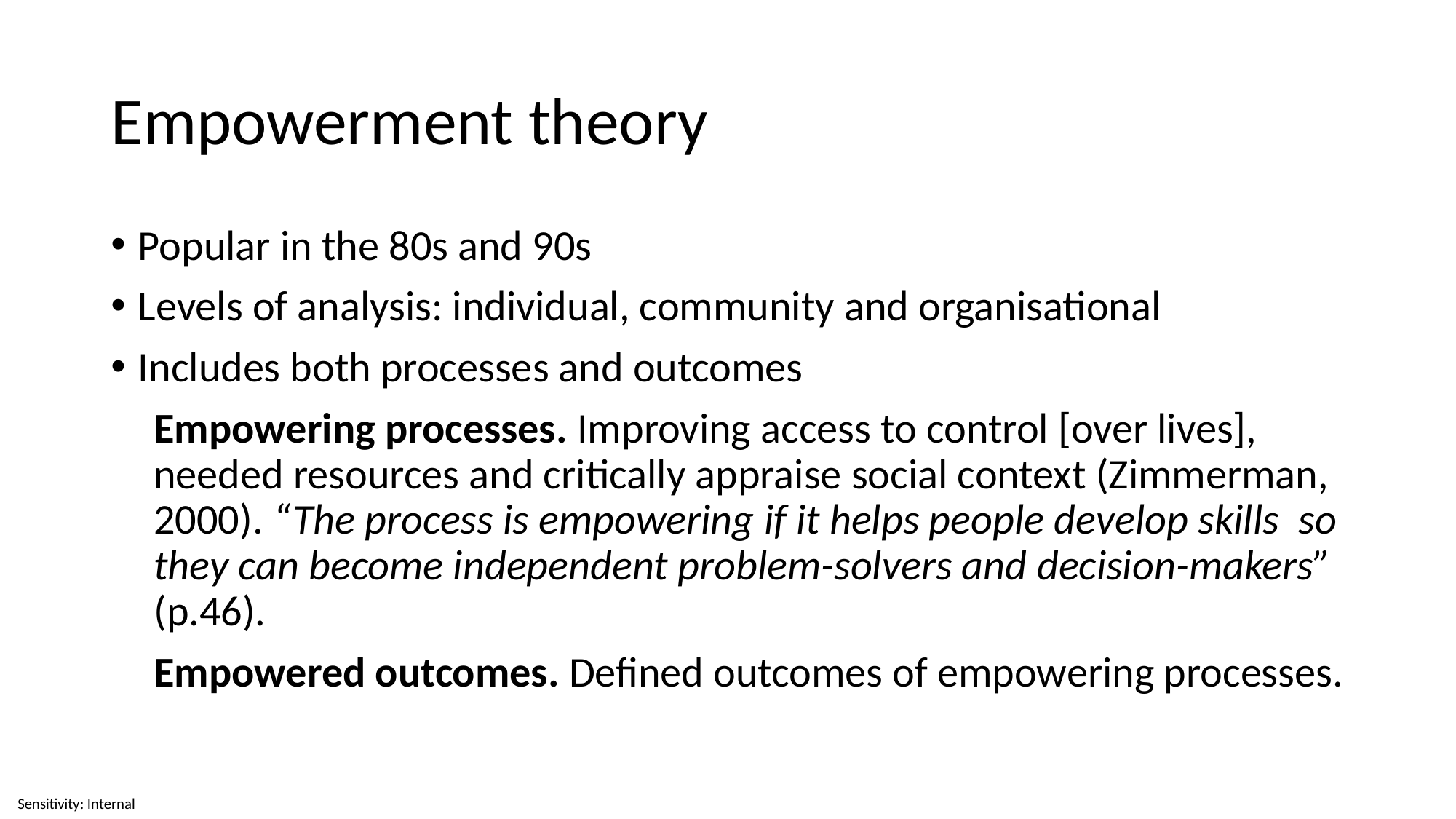

# Empowerment theory
Popular in the 80s and 90s
Levels of analysis: individual, community and organisational
Includes both processes and outcomes
Empowering processes. Improving access to control [over lives], needed resources and critically appraise social context (Zimmerman, 2000). “The process is empowering if it helps people develop skills  so they can become independent problem-solvers and decision-makers” (p.46).
Empowered outcomes. Defined outcomes of empowering processes.